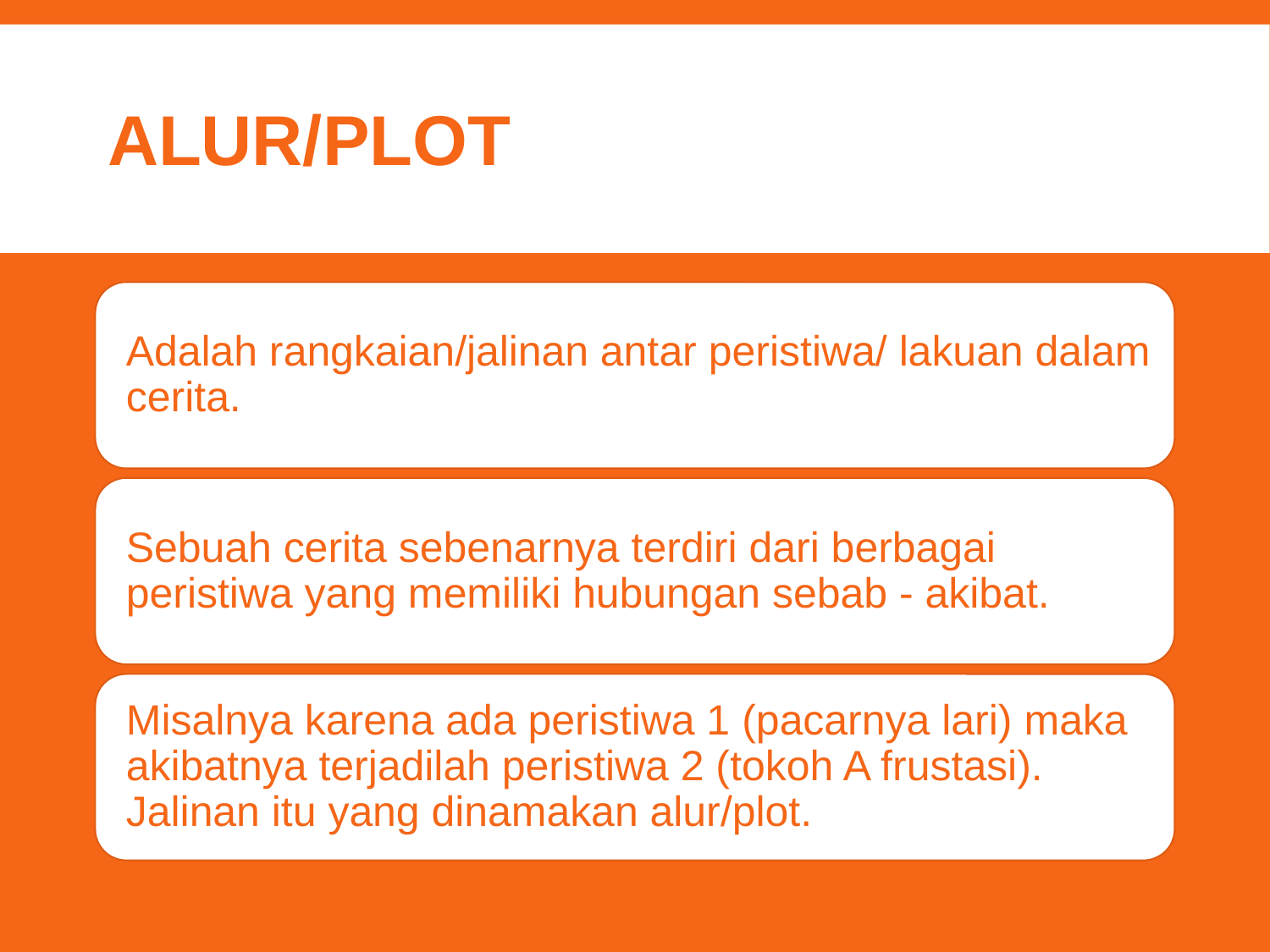

# Alur/Plot
Adalah rangkaian/jalinan antar peristiwa/ lakuan dalam cerita.
Sebuah cerita sebenarnya terdiri dari berbagai peristiwa yang memiliki hubungan sebab - akibat.
Misalnya karena ada peristiwa 1 (pacarnya lari) maka akibatnya terjadilah peristiwa 2 (tokoh A frustasi). Jalinan itu yang dinamakan alur/plot.